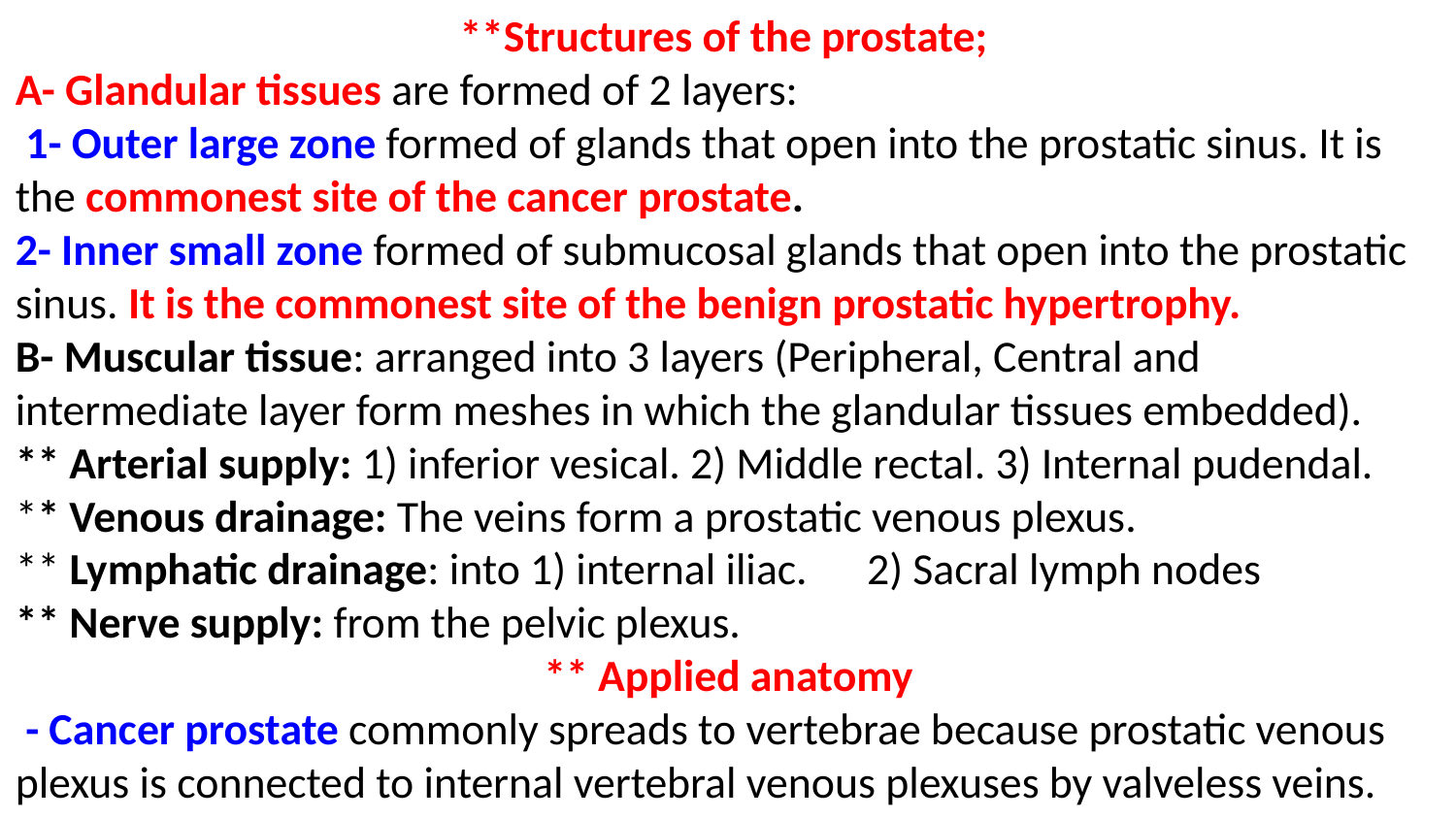

**Structures of the prostate;
A- Glandular tissues are formed of 2 layers:
 1- Outer large zone formed of glands that open into the prostatic sinus. It is the commonest site of the cancer prostate.
2- Inner small zone formed of submucosal glands that open into the prostatic sinus. It is the commonest site of the benign prostatic hypertrophy.
B- Muscular tissue: arranged into 3 layers (Peripheral, Central and intermediate layer form meshes in which the glandular tissues embedded).
** Arterial supply: 1) inferior vesical. 2) Middle rectal. 3) Internal pudendal.
** Venous drainage: The veins form a prostatic venous plexus.
** Lymphatic drainage: into 1) internal iliac.      2) Sacral lymph nodes
** Nerve supply: from the pelvic plexus.
** Applied anatomy
 - Cancer prostate commonly spreads to vertebrae because prostatic venous plexus is connected to internal vertebral venous plexuses by valveless veins.